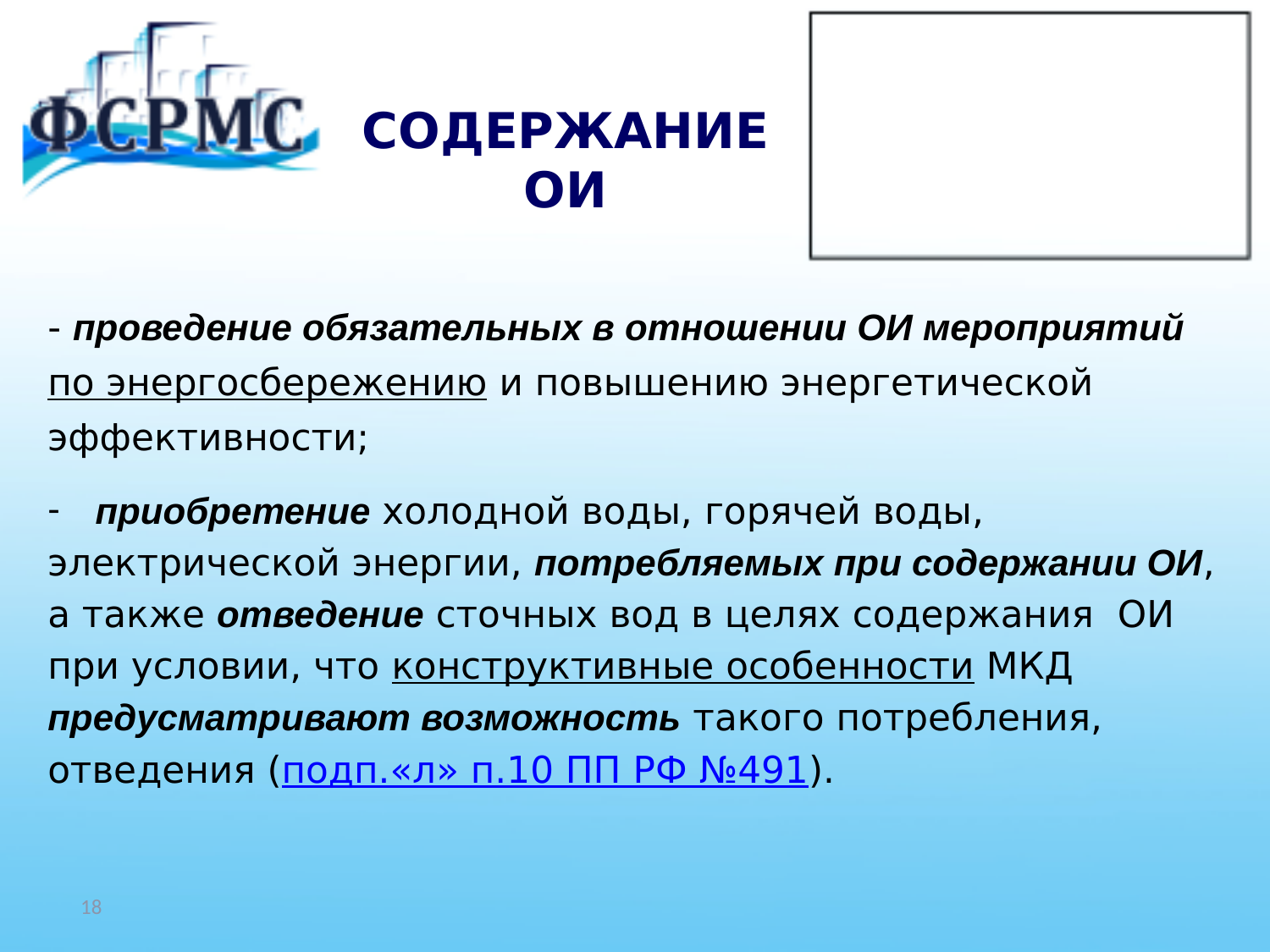

# СОДЕРЖАНИЕ ОИ
- проведение обязательных в отношении ОИ мероприятий
по энергосбережению и повышению энергетической
эффективности;
приобретение холодной воды, горячей воды,
электрической энергии, потребляемых при содержании ОИ,
а также отведение сточных вод в целях содержания  ОИ
при условии, что конструктивные особенности МКД
предусматривают возможность такого потребления,
отведения (подп.«л» п.10 ПП РФ №491).

18